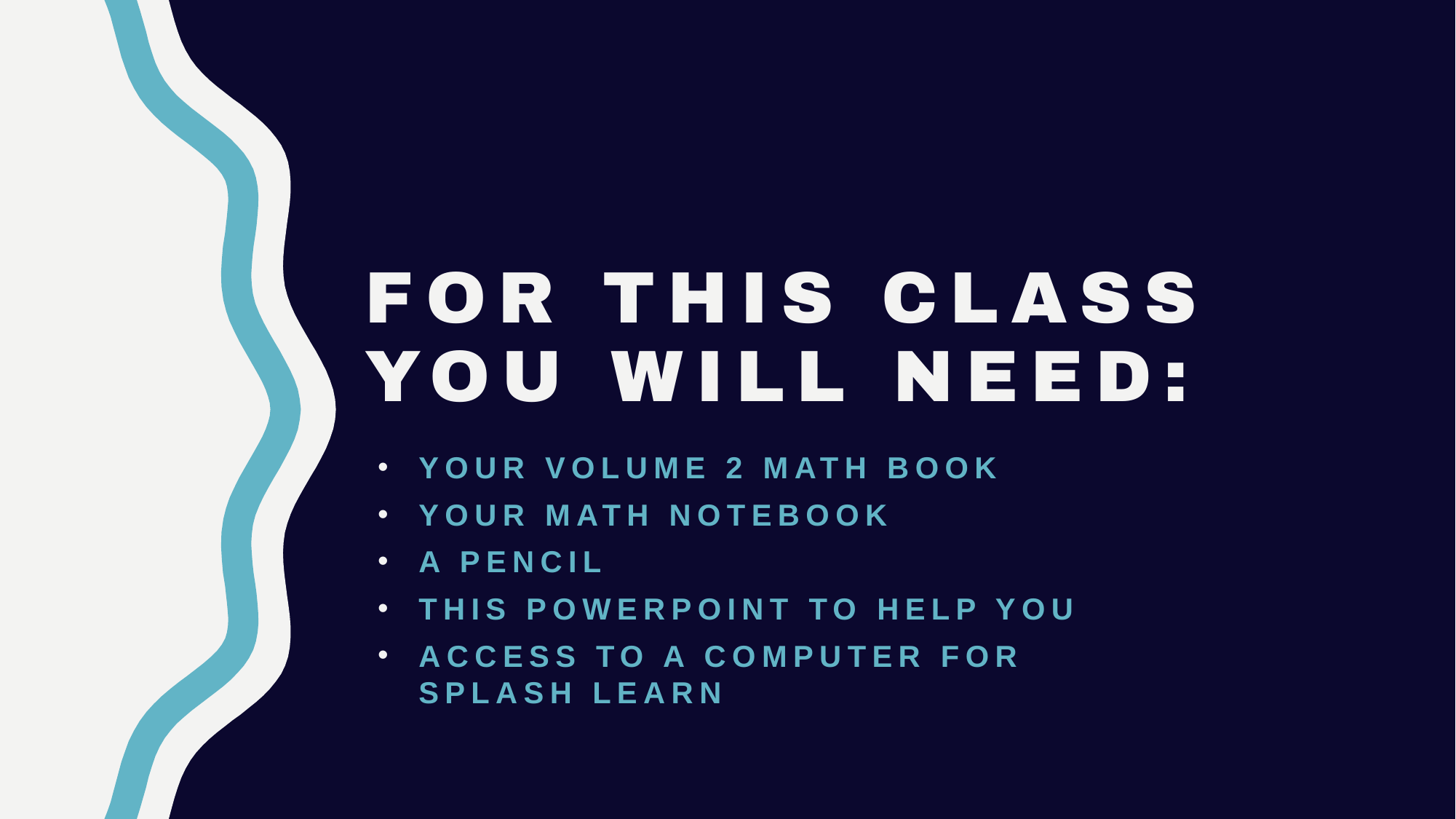

# For this class you will need:
Your volume 2 math book
Your math notebook
A pencil
This powerpoint to help you
Access to a computer for splash learn